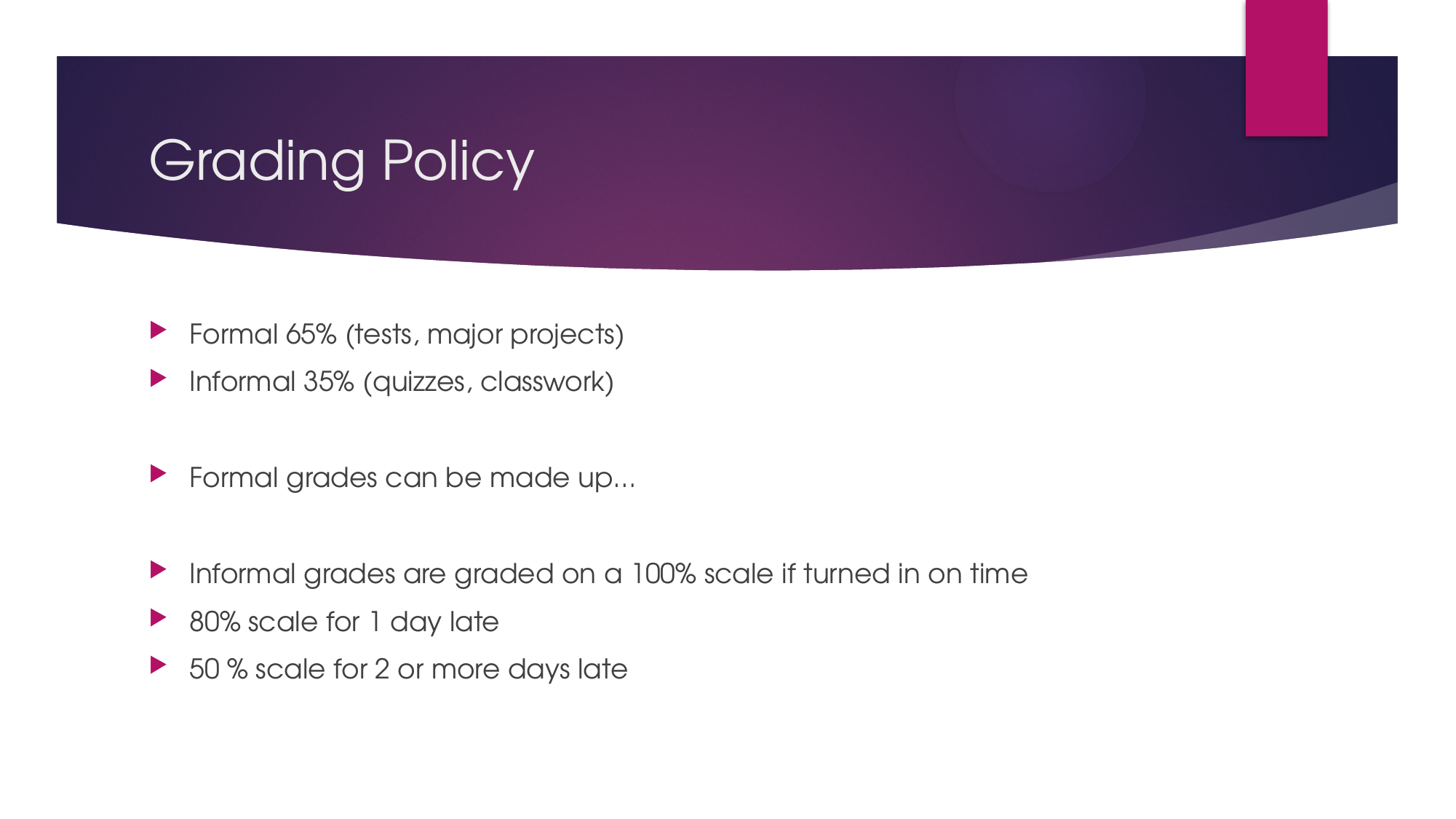

# Grading Policy
Formal 65% (tests, major projects)
Informal 35% (quizzes, classwork)

Formal grades can be made up…

Informal grades are graded on a 100% scale if turned in on time
80% scale for 1 day late
50 % scale for 2 or more days late